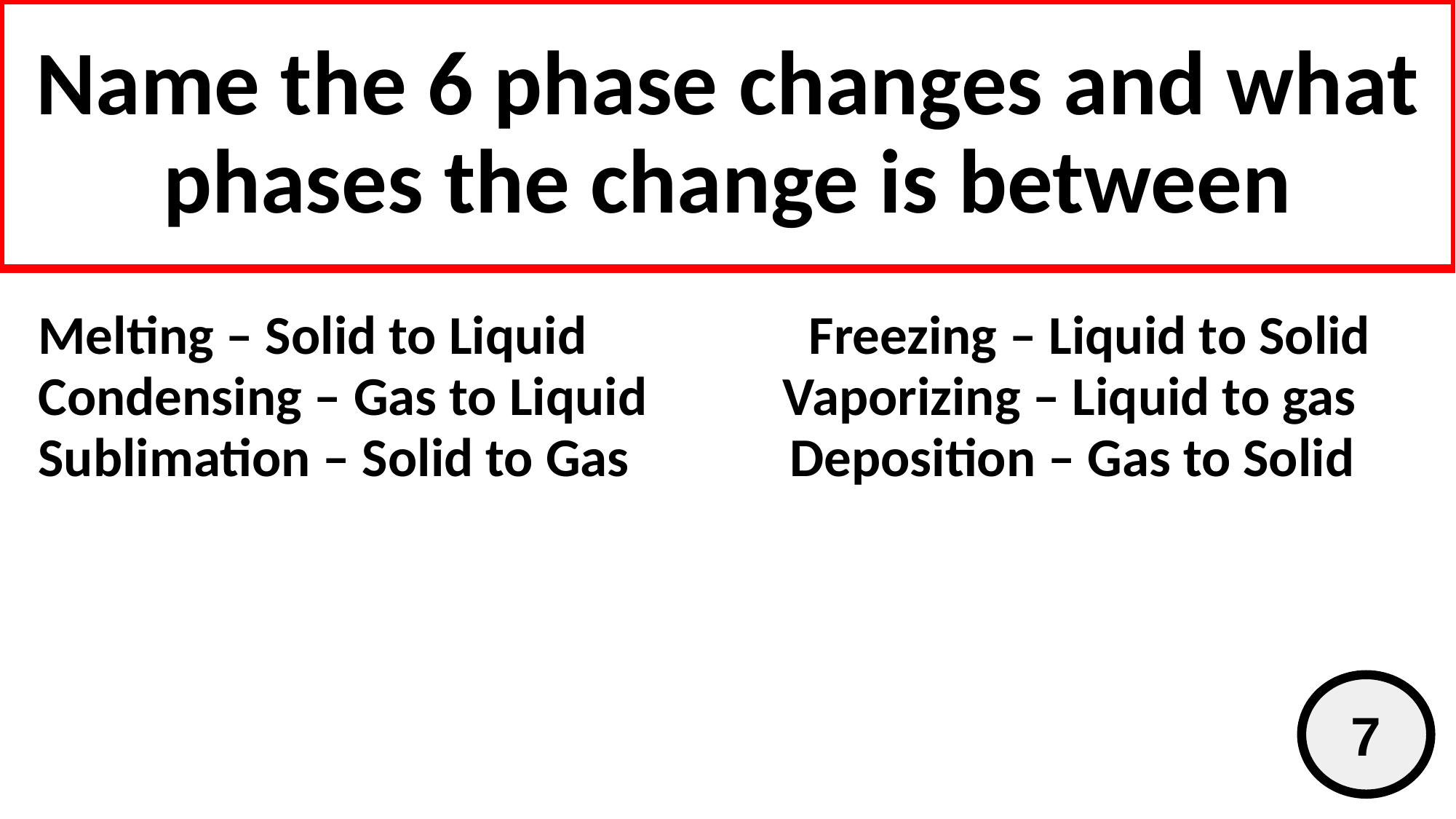

# Name the 6 phase changes and what phases the change is between
Melting – Solid to Liquid                  Freezing – Liquid to Solid
Condensing – Gas to Liquid           Vaporizing – Liquid to gas
Sublimation – Solid to Gas             Deposition – Gas to Solid

7